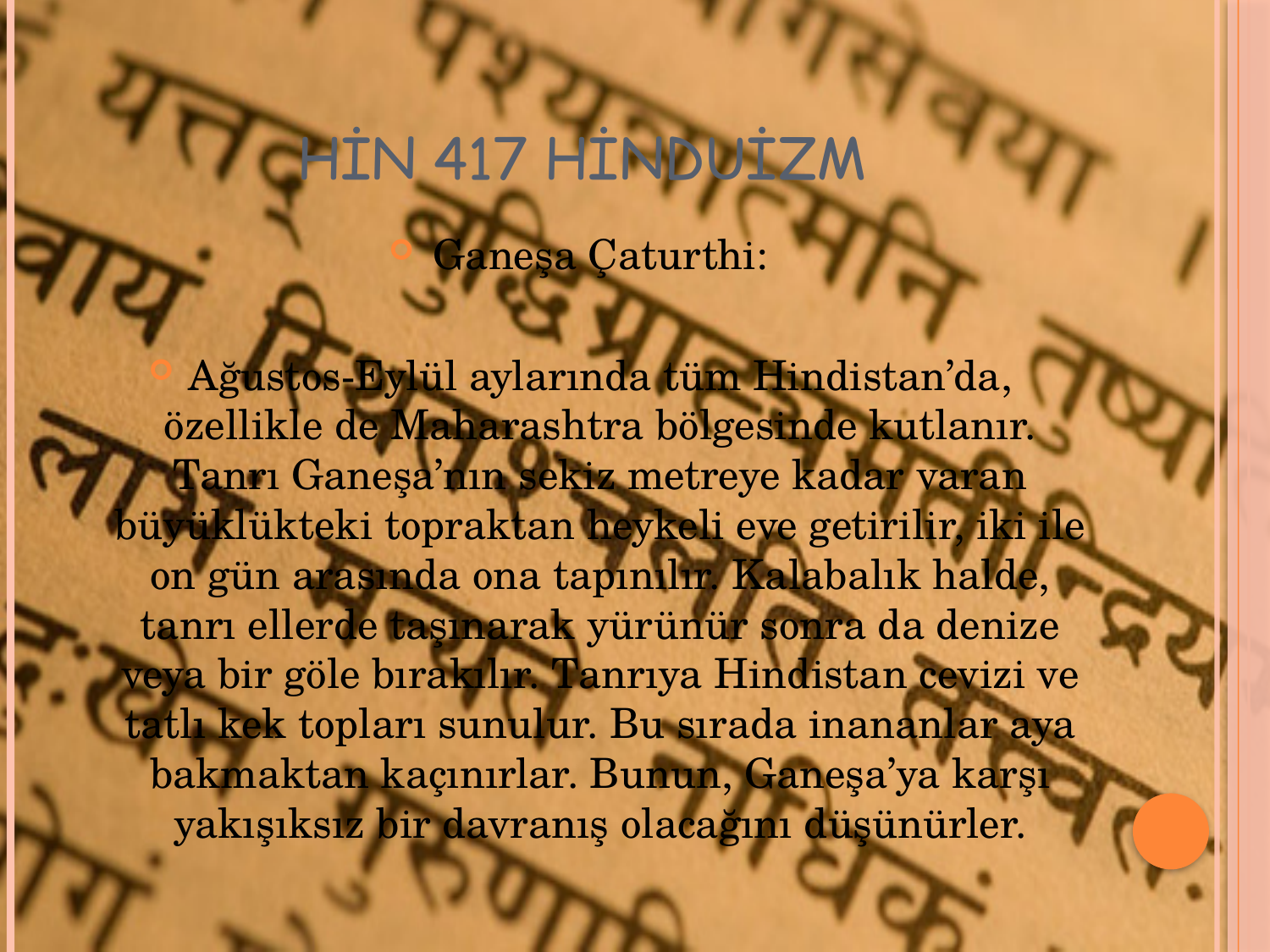

# HİN 417 HİNDUİZM
Ganeşa Çaturthi:

Ağustos-Eylül aylarında tüm Hindistan’da, özellikle de Maharashtra bölgesinde kutlanır. Tanrı Ganeşa’nın sekiz metreye kadar varan büyüklükteki topraktan heykeli eve getirilir, iki ile on gün arasında ona tapınılır. Kalabalık halde, tanrı ellerde taşınarak yürünür sonra da denize veya bir göle bırakılır. Tanrıya Hindistan cevizi ve tatlı kek topları sunulur. Bu sırada inananlar aya bakmaktan kaçınırlar. Bunun, Ganeşa’ya karşı yakışıksız bir davranış olacağını düşünürler.